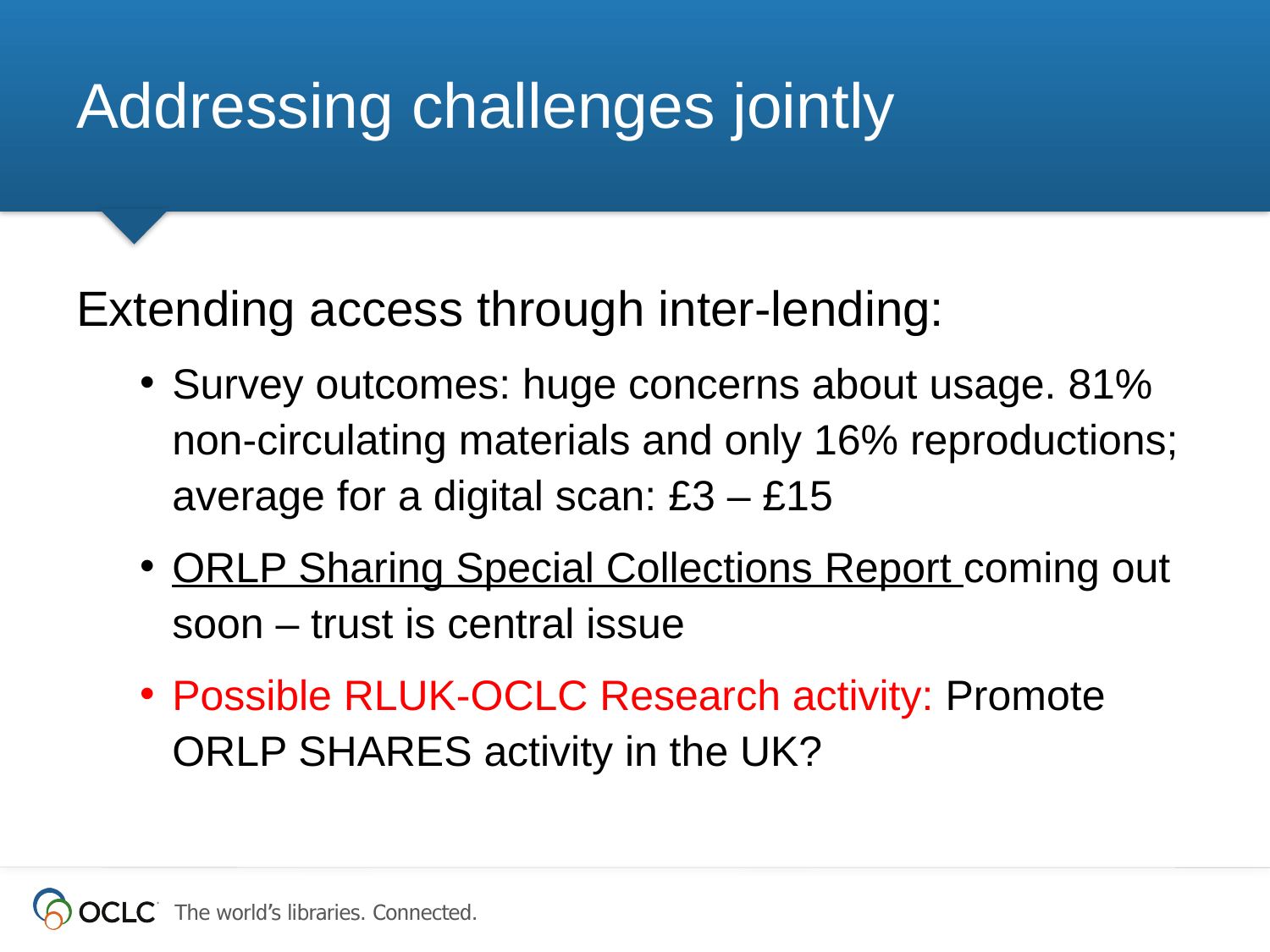

# Addressing challenges jointly
Extending access through inter-lending:
Survey outcomes: huge concerns about usage. 81% non-circulating materials and only 16% reproductions; average for a digital scan: £3 – £15
ORLP Sharing Special Collections Report coming out soon – trust is central issue
Possible RLUK-OCLC Research activity: Promote ORLP SHARES activity in the UK?